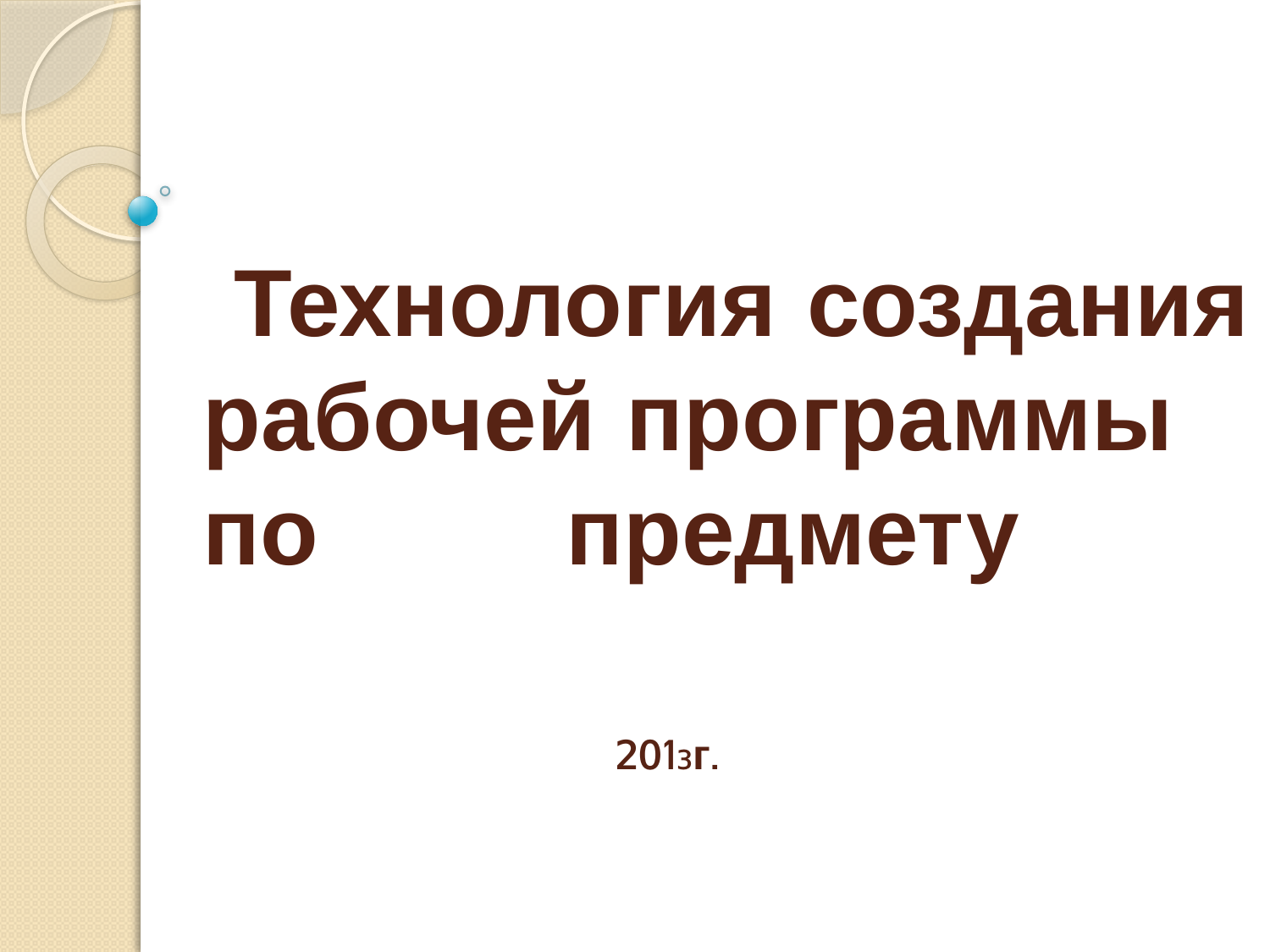

# Технология создания рабочей программы по        предмету 2013г.